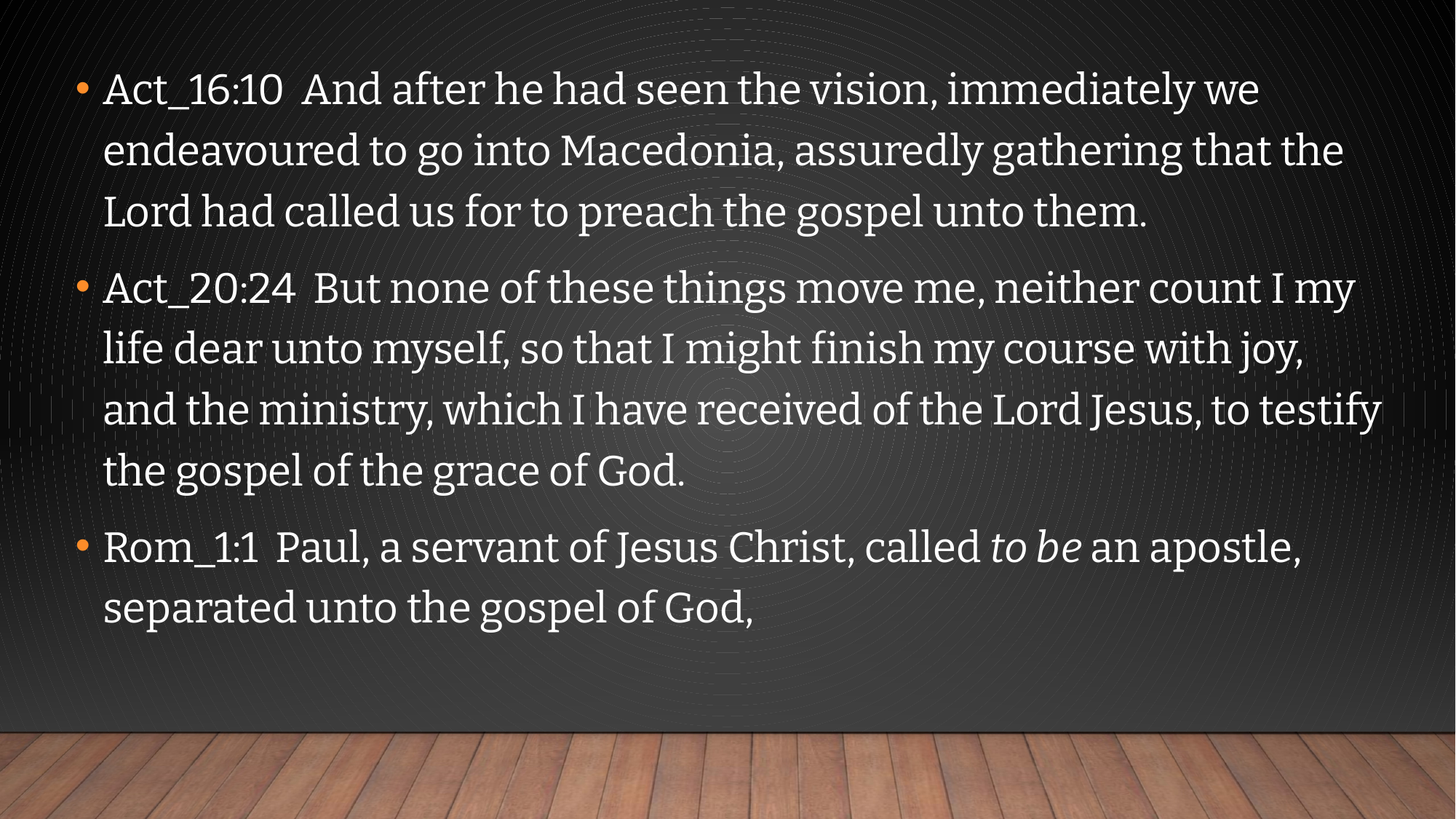

Act_16:10  And after he had seen the vision, immediately we endeavoured to go into Macedonia, assuredly gathering that the Lord had called us for to preach the gospel unto them.
Act_20:24  But none of these things move me, neither count I my life dear unto myself, so that I might finish my course with joy, and the ministry, which I have received of the Lord Jesus, to testify the gospel of the grace of God.
Rom_1:1  Paul, a servant of Jesus Christ, called to be an apostle, separated unto the gospel of God,